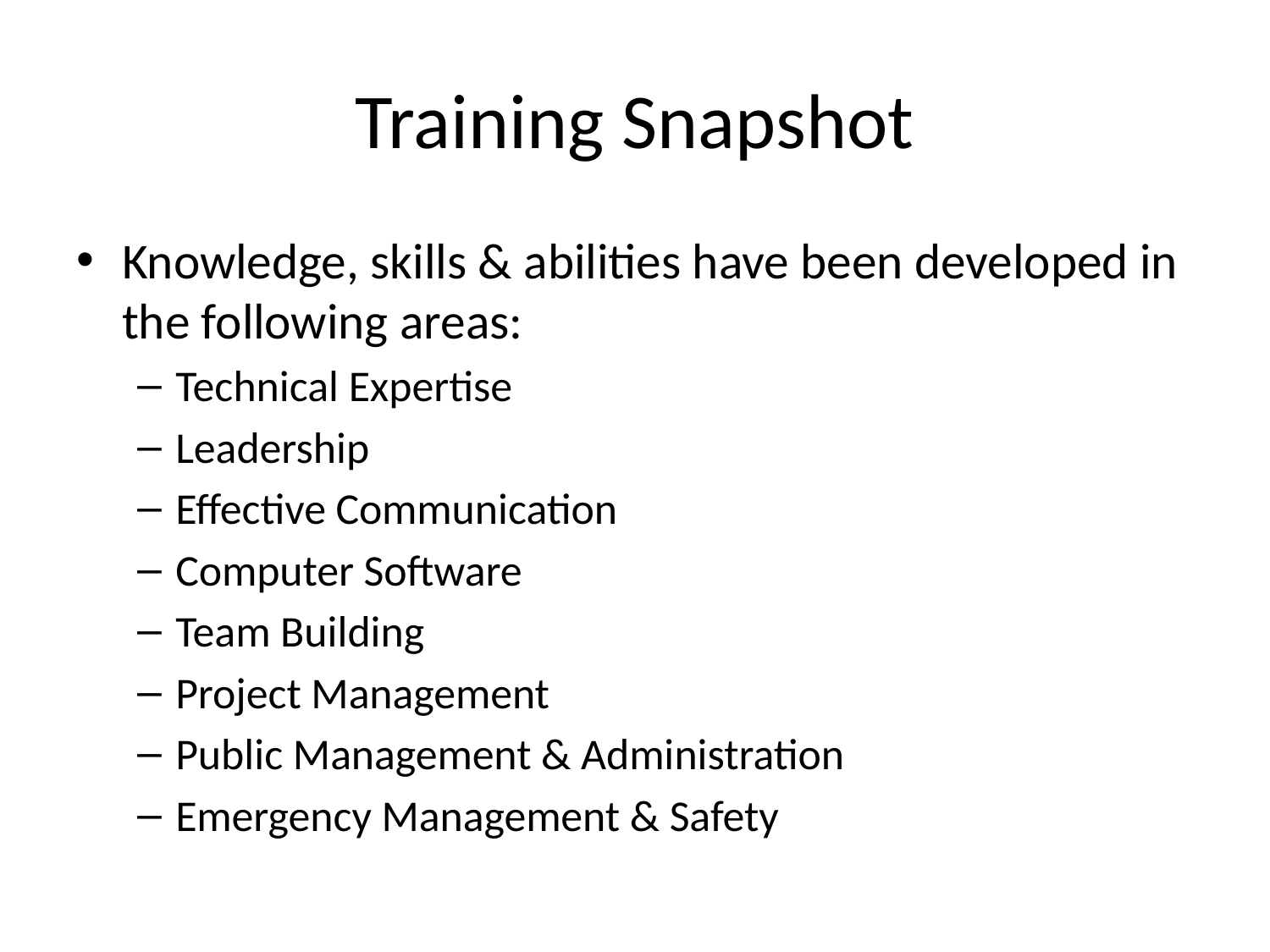

# Training Snapshot
Knowledge, skills & abilities have been developed in the following areas:
Technical Expertise
Leadership
Effective Communication
Computer Software
Team Building
Project Management
Public Management & Administration
Emergency Management & Safety